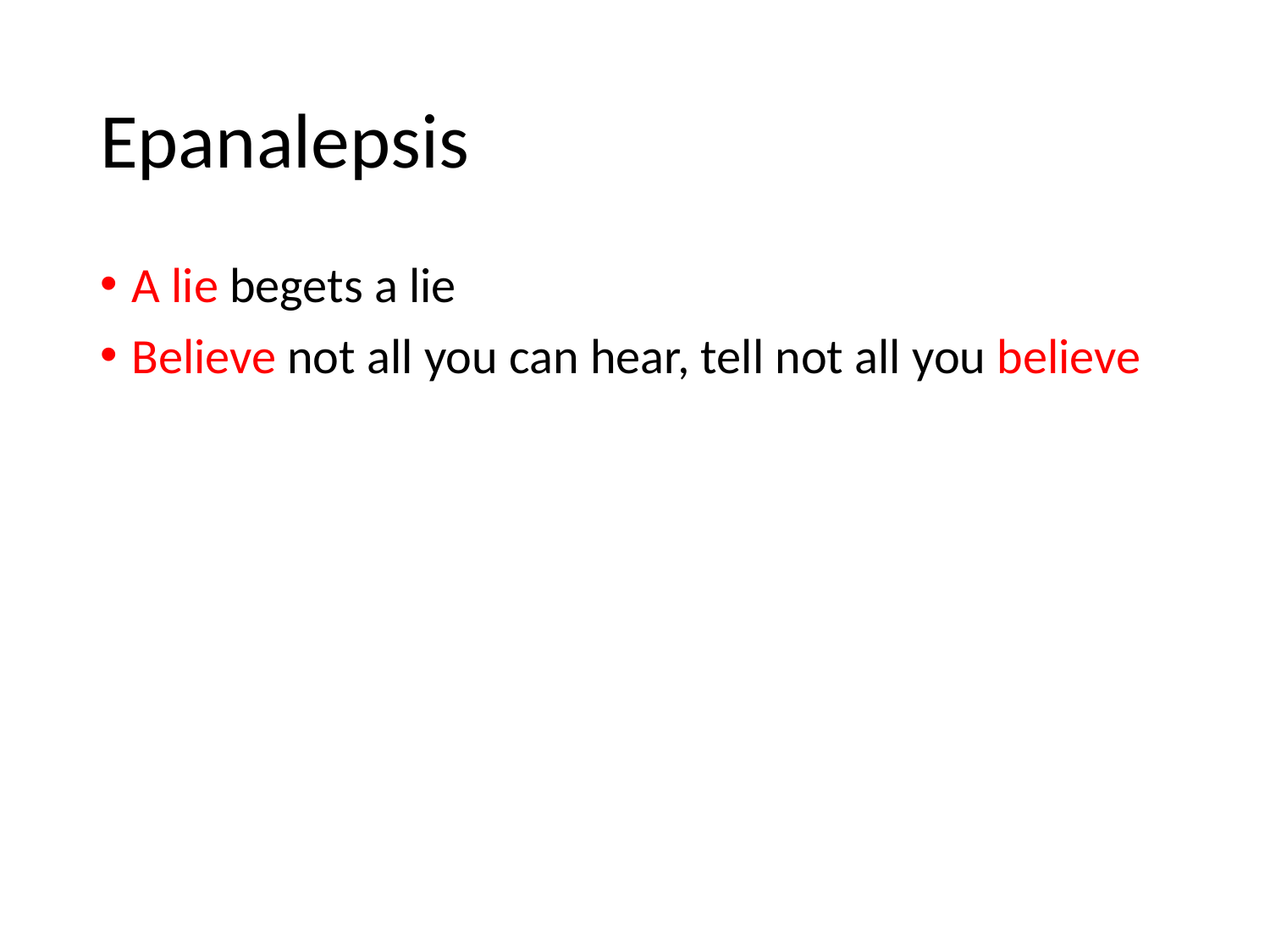

# Epanalepsis
A lie begets a lie
Believe not all you can hear, tell not all you believe